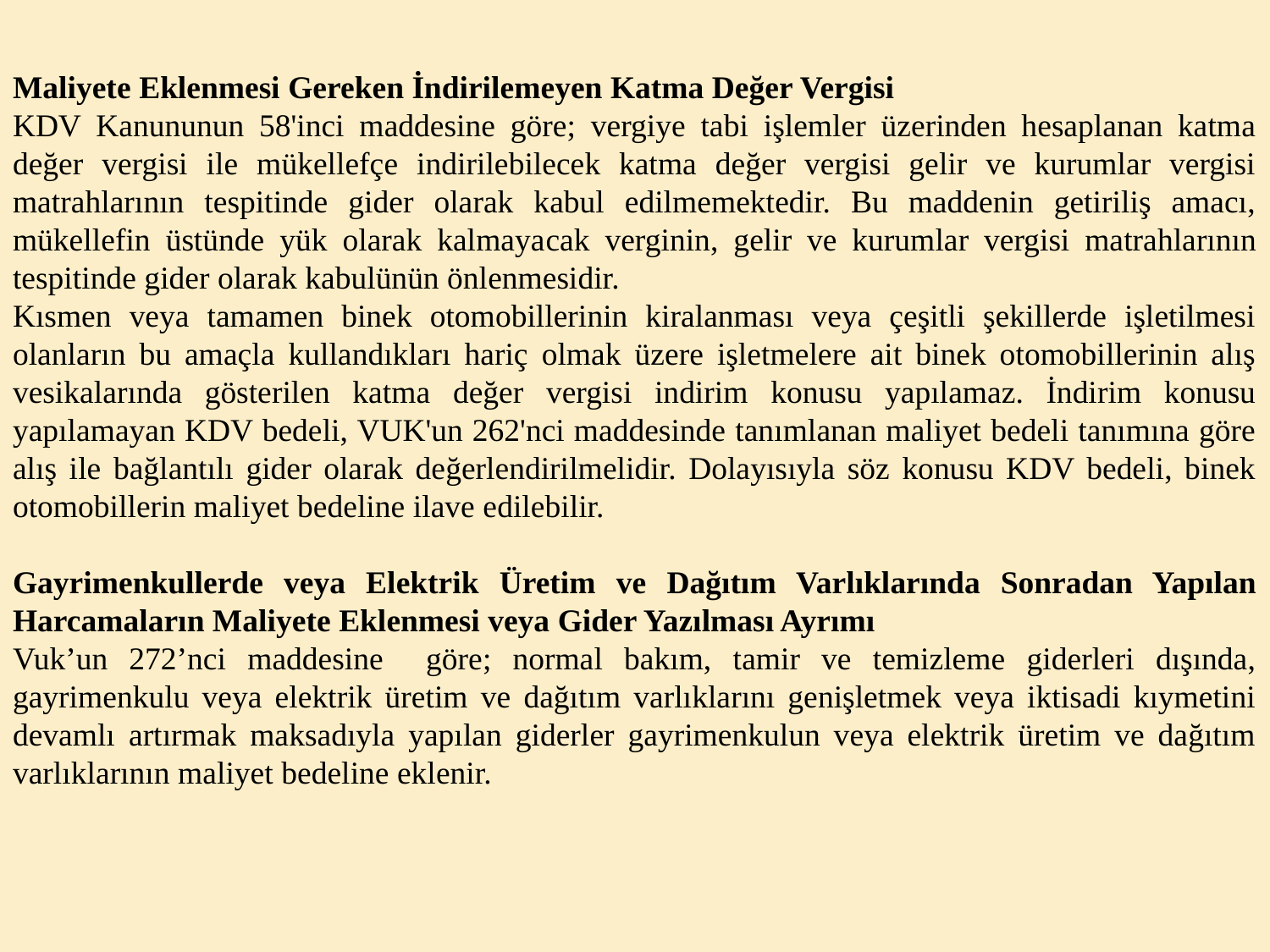

Maliyete Eklenmesi Gereken İndirilemeyen Katma Değer Vergisi
KDV Kanununun 58'inci maddesine göre; vergiye tabi işlemler üzerinden hesaplanan katma değer vergisi ile mükellefçe indirilebilecek katma değer vergisi gelir ve kurumlar vergisi matrahlarının tespitinde gider olarak kabul edilmemektedir. Bu maddenin getiriliş amacı, mükellefin üstünde yük olarak kalmaya­cak verginin, gelir ve kurumlar vergisi matrahlarının tespitinde gider olarak kabulünün önlenmesidir.
Kısmen veya tamamen binek otomobillerinin kiralanması veya çeşitli şekillerde işletilmesi olanların bu amaçla kullandıkları hariç olmak üzere işletmelere ait binek otomobillerinin alış vesikalarında gösterilen katma değer vergisi indirim konusu yapılamaz. İndirim konusu yapılamayan KDV bedeli, VUK'un 262'nci maddesinde tanımlanan maliyet bedeli tanımına göre alış ile bağlantılı gider olarak değerlendirilmelidir. Dolayısıyla söz konusu KDV bedeli, binek otomobillerin maliyet bedeline ilave edilebilir.

Gayrimenkullerde veya Elektrik Üretim ve Dağıtım Varlıklarında Sonradan Yapılan Harcamaların Maliyete Eklenmesi veya Gider Yazılması Ayrımı
Vuk’un 272’nci maddesine  göre; normal bakım, tamir ve temizleme giderleri dışında, gayrimenkulu veya elektrik üretim ve dağıtım varlıklarını genişletmek veya iktisadi kıymetini devamlı artırmak maksadıyla yapılan giderler gayrimenkulun veya elektrik üretim ve dağıtım varlıklarının maliyet bedeline eklenir.